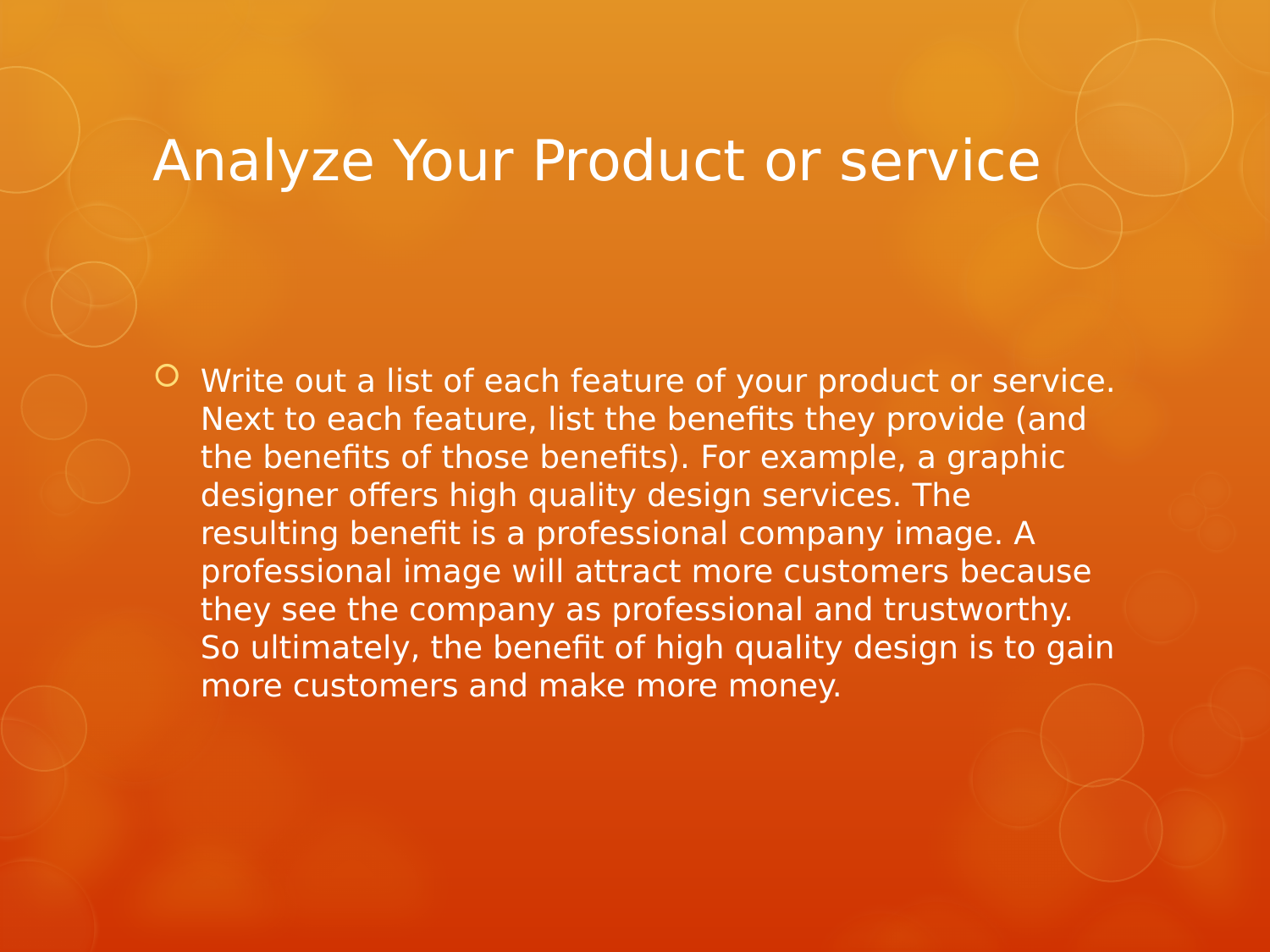

# Analyze Your Product or service
Write out a list of each feature of your product or service. Next to each feature, list the benefits they provide (and the benefits of those benefits). For example, a graphic designer offers high quality design services. The resulting benefit is a professional company image. A professional image will attract more customers because they see the company as professional and trustworthy. So ultimately, the benefit of high quality design is to gain more customers and make more money.